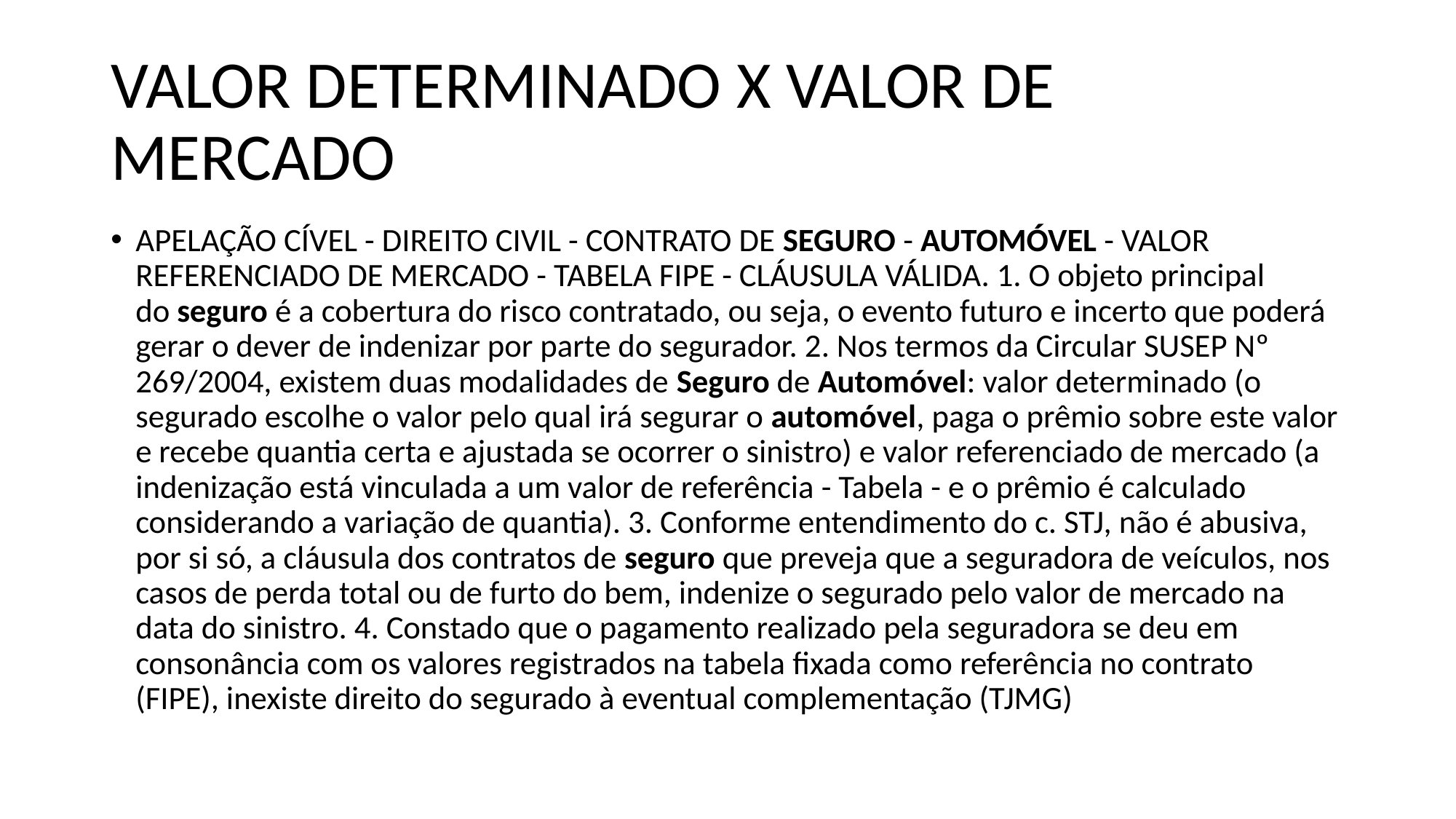

# VALOR DETERMINADO X VALOR DE MERCADO
APELAÇÃO CÍVEL - DIREITO CIVIL - CONTRATO DE SEGURO - AUTOMÓVEL - VALOR REFERENCIADO DE MERCADO - TABELA FIPE - CLÁUSULA VÁLIDA. 1. O objeto principal do seguro é a cobertura do risco contratado, ou seja, o evento futuro e incerto que poderá gerar o dever de indenizar por parte do segurador. 2. Nos termos da Circular SUSEP Nº 269/2004, existem duas modalidades de Seguro de Automóvel: valor determinado (o segurado escolhe o valor pelo qual irá segurar o automóvel, paga o prêmio sobre este valor e recebe quantia certa e ajustada se ocorrer o sinistro) e valor referenciado de mercado (a indenização está vinculada a um valor de referência - Tabela - e o prêmio é calculado considerando a variação de quantia). 3. Conforme entendimento do c. STJ, não é abusiva, por si só, a cláusula dos contratos de seguro que preveja que a seguradora de veículos, nos casos de perda total ou de furto do bem, indenize o segurado pelo valor de mercado na data do sinistro. 4. Constado que o pagamento realizado pela seguradora se deu em consonância com os valores registrados na tabela fixada como referência no contrato (FIPE), inexiste direito do segurado à eventual complementação (TJMG)